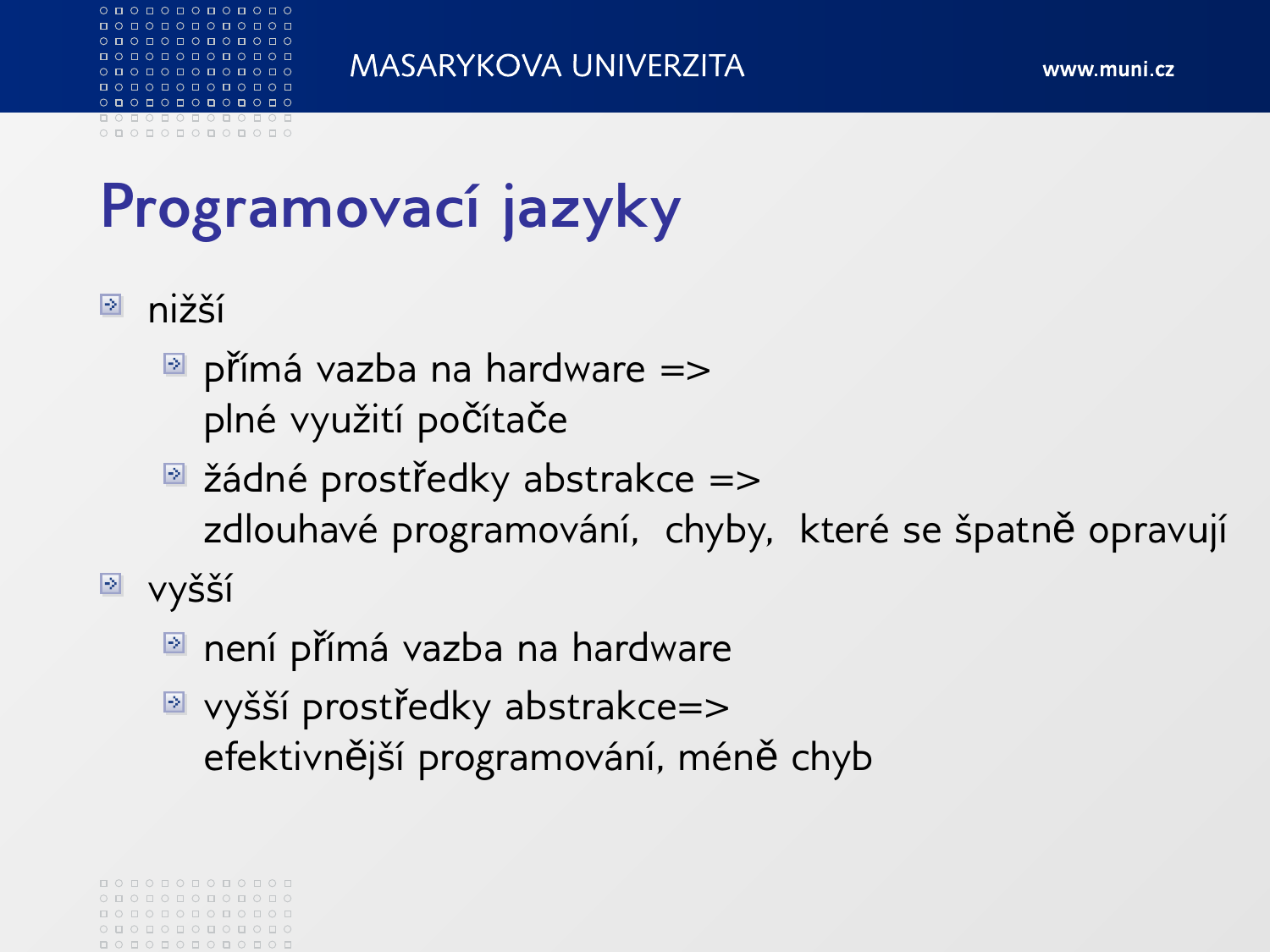

# Programovací jazyky
nižší
přímá vazba na hardware =>
plné využití počítače
žádné prostředky abstrakce =>
zdlouhavé programování,  chyby,  které se špatně opravují
vyšší
není přímá vazba na hardware
vyšší prostředky abstrakce=>
efektivnější programování, méně chyb